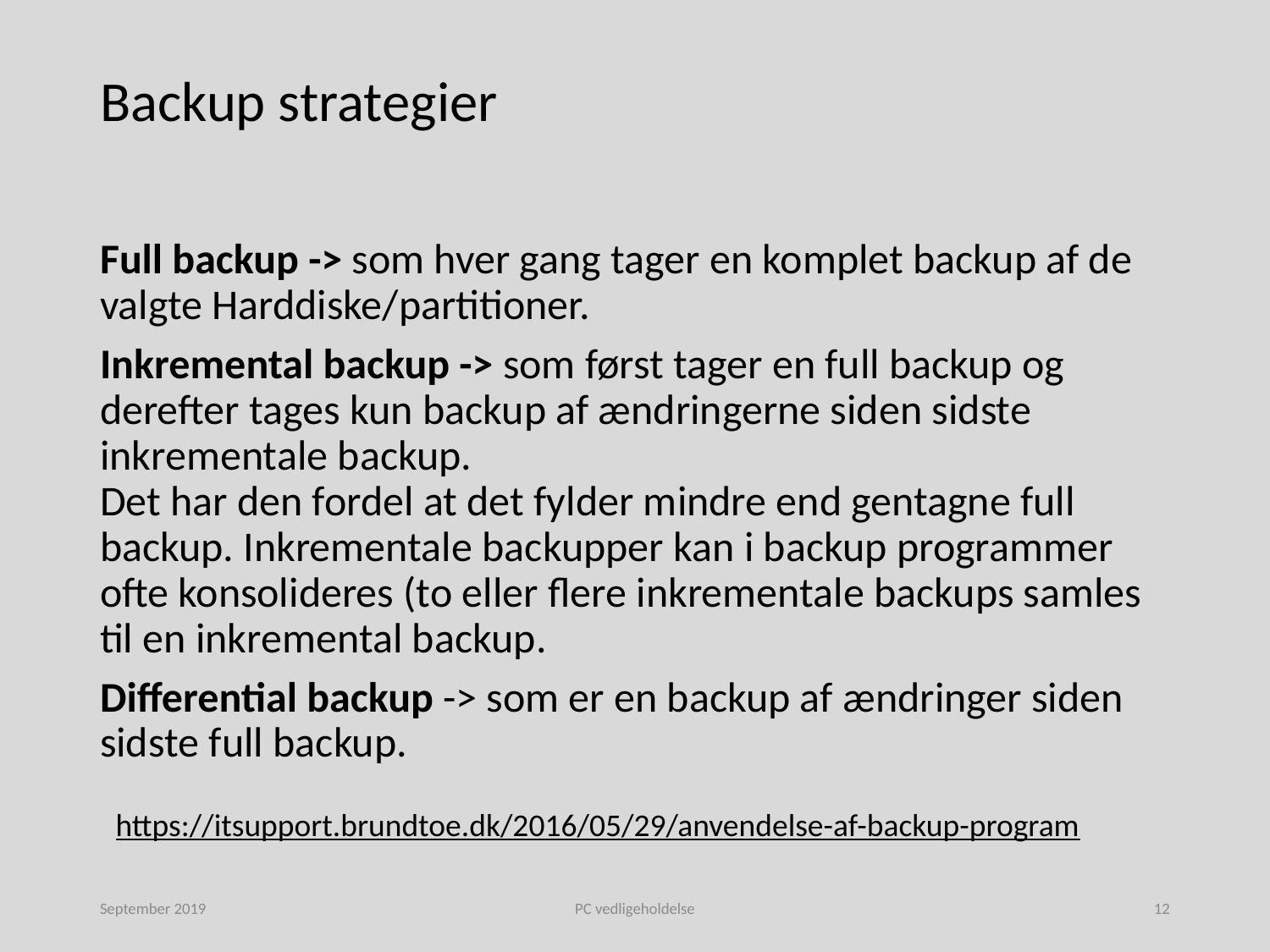

# Backup strategier

Full backup -> som hver gang tager en komplet backup af de valgte Harddiske/partitioner.
Inkremental backup -> som først tager en full backup og derefter tages kun backup af ændringerne siden sidste inkrementale backup.
Det har den fordel at det fylder mindre end gentagne full backup. Inkrementale backupper kan i backup programmer ofte konsolideres (to eller flere inkrementale backups samles til en inkremental backup.
Differential backup -> som er en backup af ændringer siden sidste full backup.

https://itsupport.brundtoe.dk/2016/05/29/anvendelse-af-backup-program
September 2019
PC vedligeholdelse
12